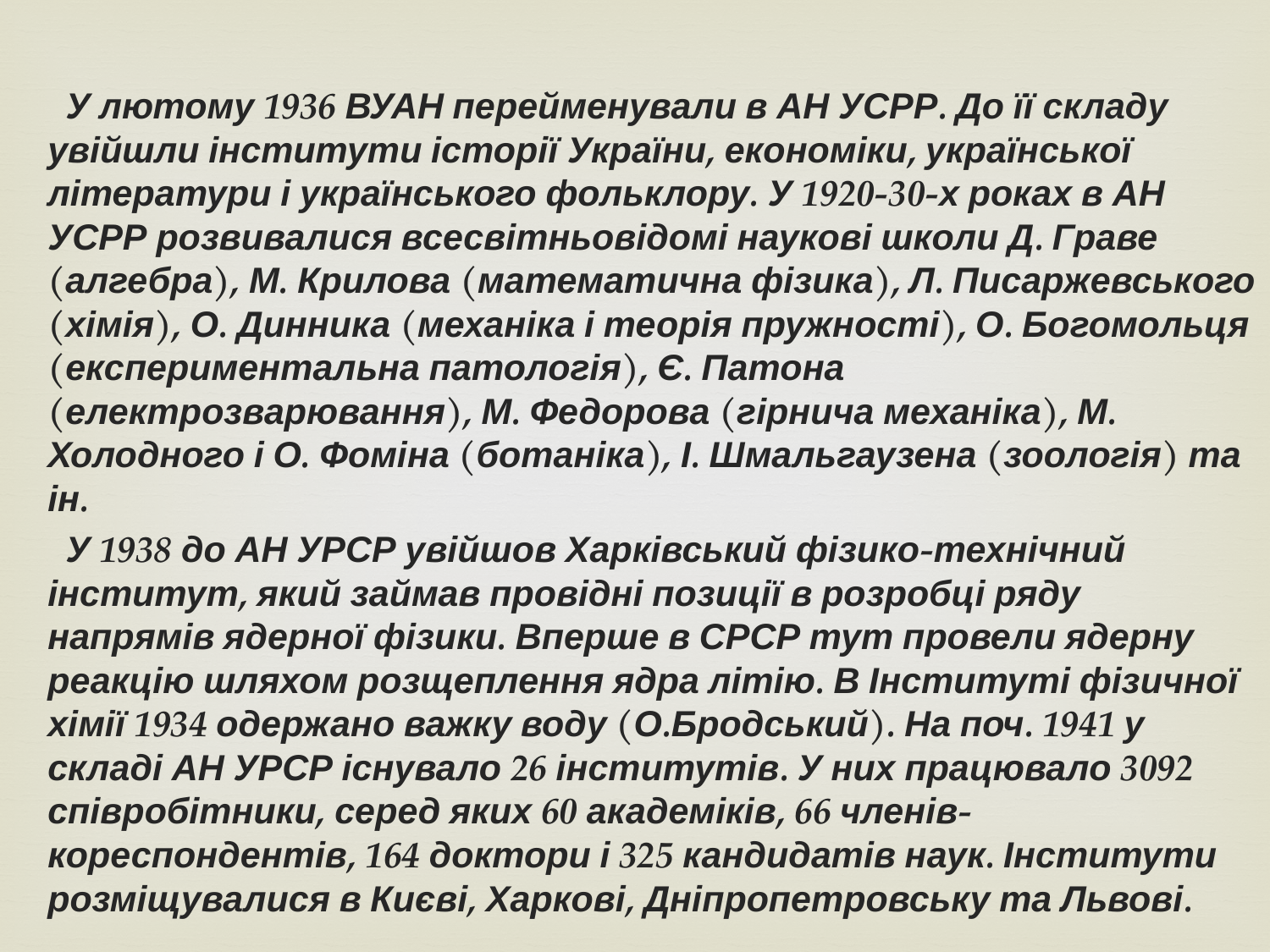

У лютому 1936 ВУАН перейменували в АН УСРР. До її складу увійшли інститути історії України, економіки, української літератури і українського фольклору. У 1920-30-х роках в АН УСРР розвивалися всесвітньовідомі наукові школи Д. Граве (алгебра), М. Крилова (математична фізика), Л. Писаржевського (хімія), О. Динника (механіка і теорія пружності), О. Богомольця (експериментальна патологія), Є. Патона (електрозварювання), М. Федорова (гірнича механіка), М. Холодного і О. Фоміна (ботаніка), І. Шмальгаузена (зоологія) та ін.
  У 1938 до АН УРСР увійшов Харківський фізико-технічний інститут, який займав провідні позиції в розробці ряду напрямів ядерної фізики. Вперше в СРСР тут провели ядерну реакцію шляхом розщеплення ядра літію. В Інституті фізичної хімії 1934 одержано важку воду (О.Бродський). На поч. 1941 у складі АН УРСР існувало 26 інститутів. У них працювало 3092 співробітники, серед яких 60 академіків, 66 членів-кореспондентів, 164 доктори і 325 кандидатів наук. Інститути розміщувалися в Києві, Харкові, Дніпропетровську та Львові.